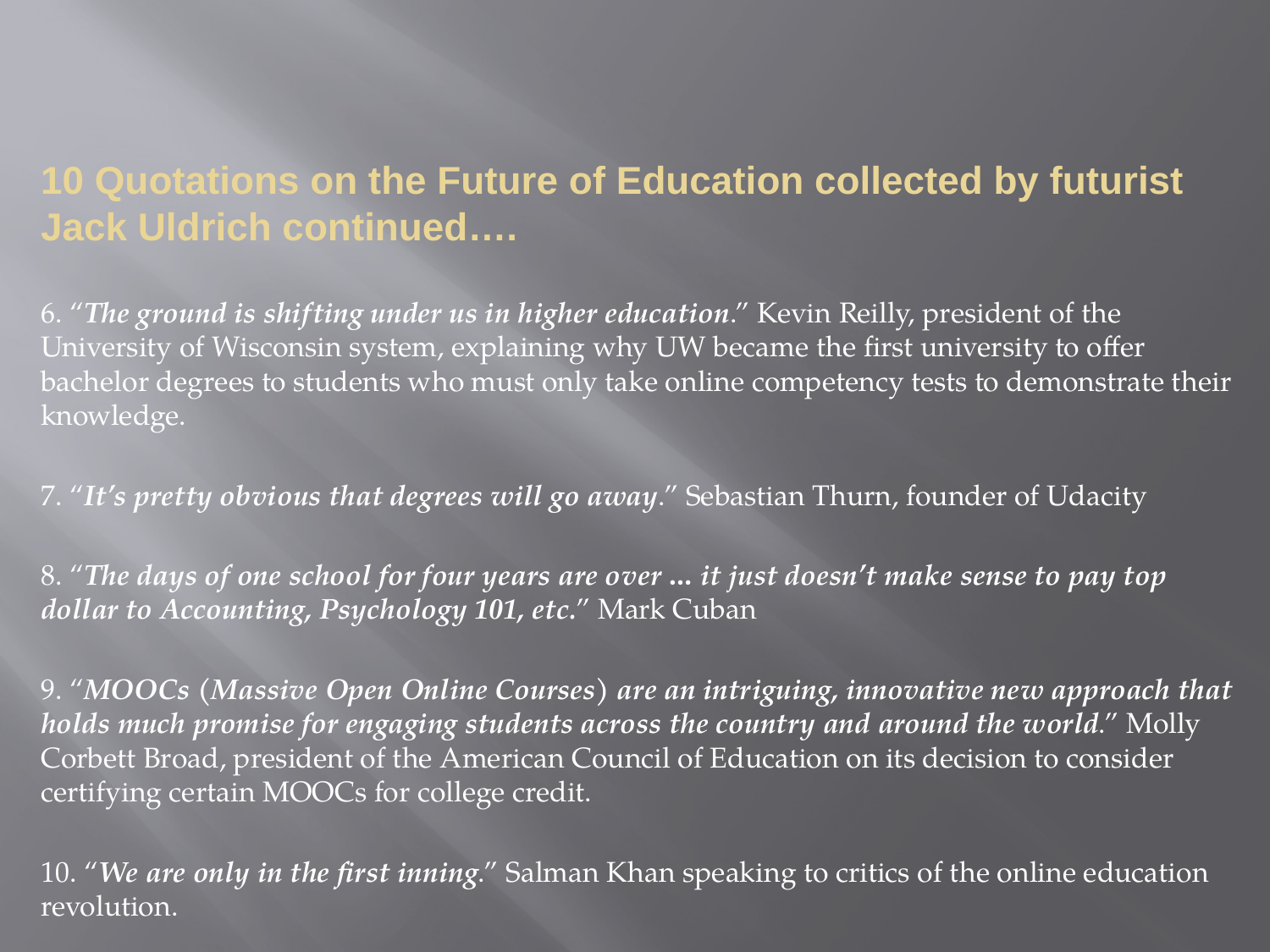

#

10 Quotations on the Future of Education collected by futurist Jack Uldrich continued….

6. “The ground is shifting under us in higher education.” Kevin Reilly, president of the University of Wisconsin system, explaining why UW became the first university to offer bachelor degrees to students who must only take online competency tests to demonstrate their knowledge.

7. “It’s pretty obvious that degrees will go away.” Sebastian Thurn, founder of Udacity

8. “The days of one school for four years are over … it just doesn’t make sense to pay top dollar to Accounting, Psychology 101, etc.” Mark Cuban

9. “MOOCs (Massive Open Online Courses) are an intriguing, innovative new approach that holds much promise for engaging students across the country and around the world.” Molly Corbett Broad, president of the American Council of Education on its decision to consider certifying certain MOOCs for college credit.

10. “We are only in the first inning.” Salman Khan speaking to critics of the online education revolution.